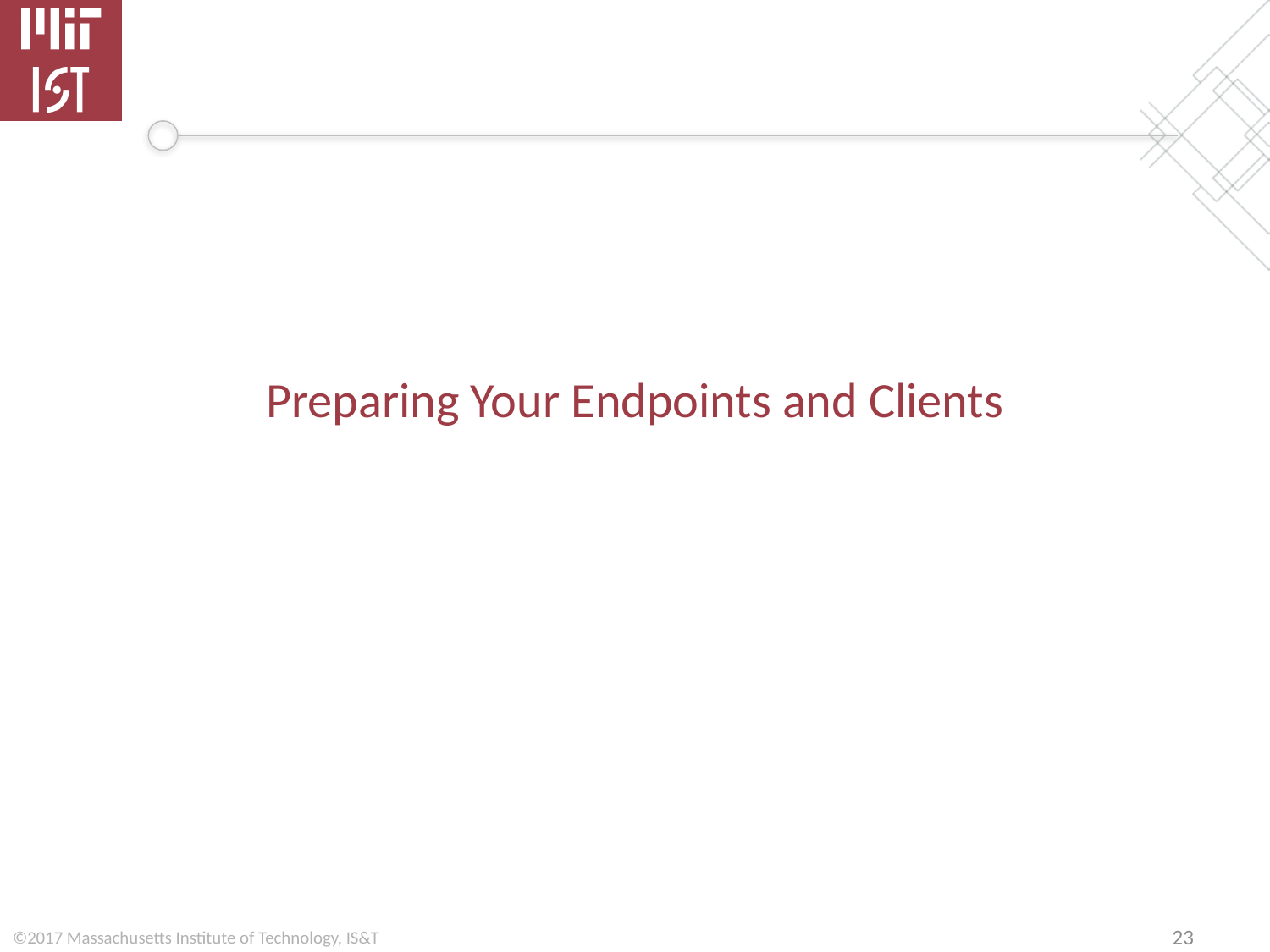

# Preparing Your Endpoints and Clients
23
©2017 Massachusetts Institute of Technology, IS&T